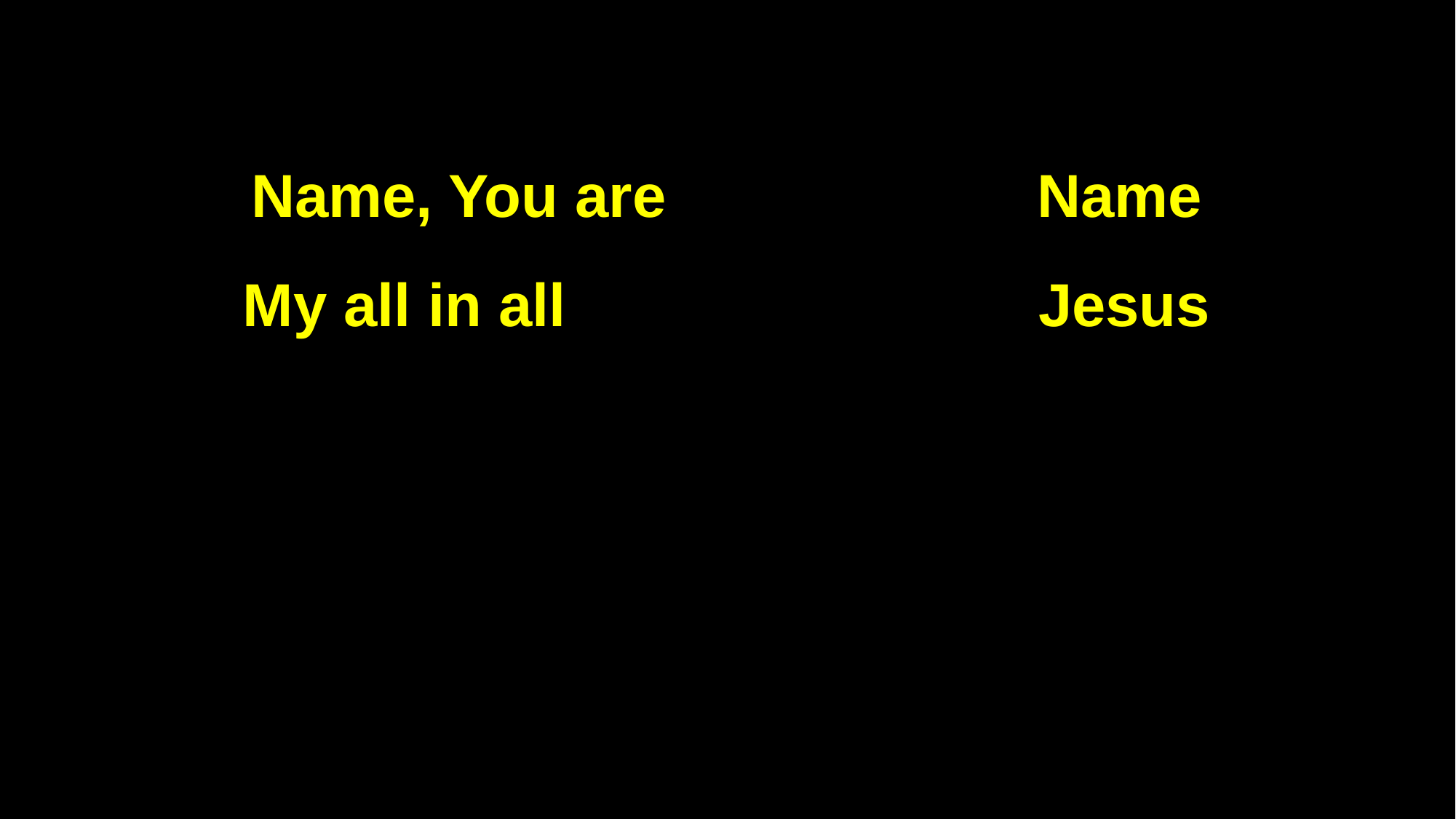

Name, You are                      Name
My all in all                            Jesus